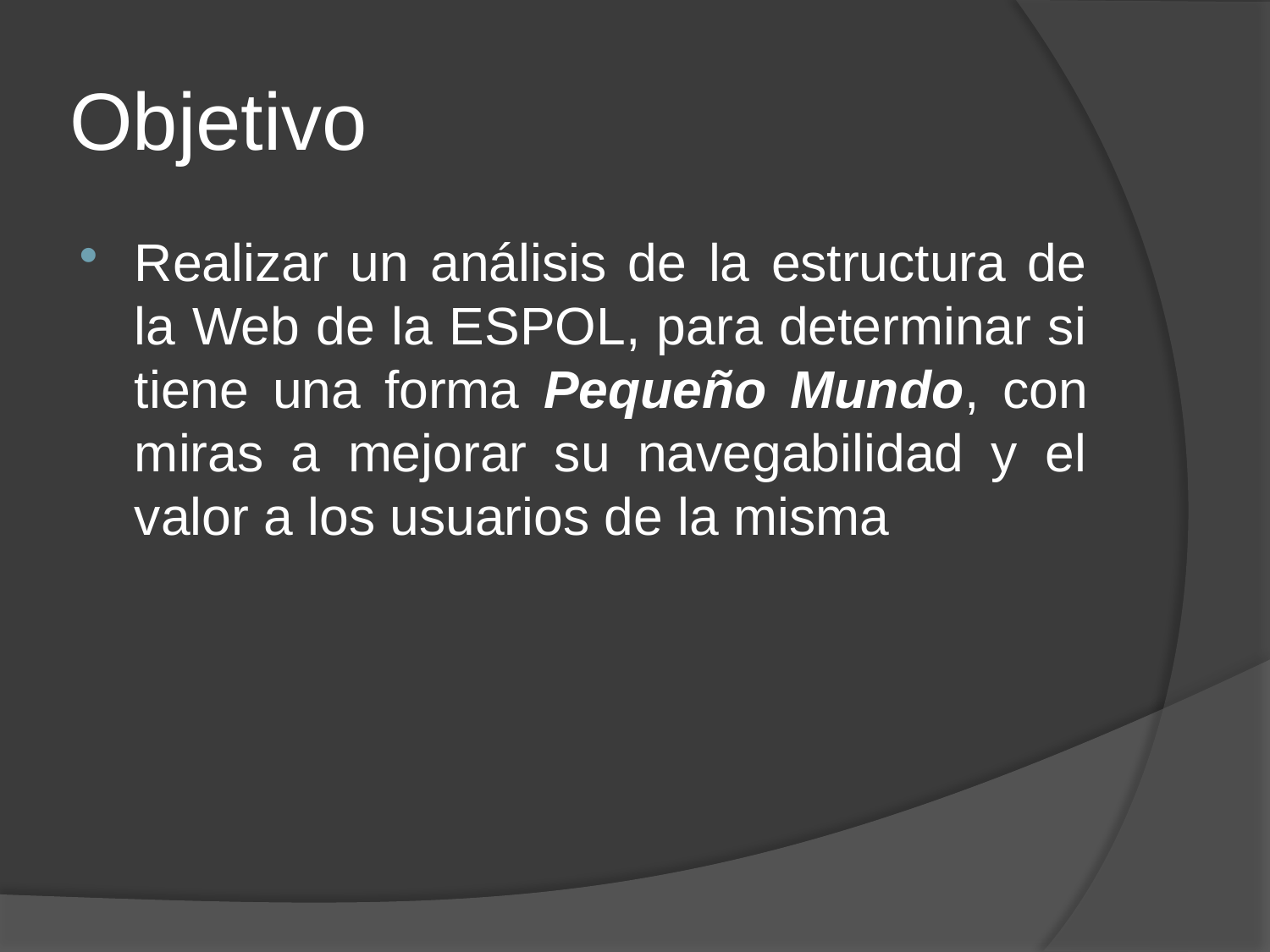

# Objetivo
Realizar un análisis de la estructura de la Web de la ESPOL, para determinar si tiene una forma Pequeño Mundo, con miras a mejorar su navegabilidad y el valor a los usuarios de la misma